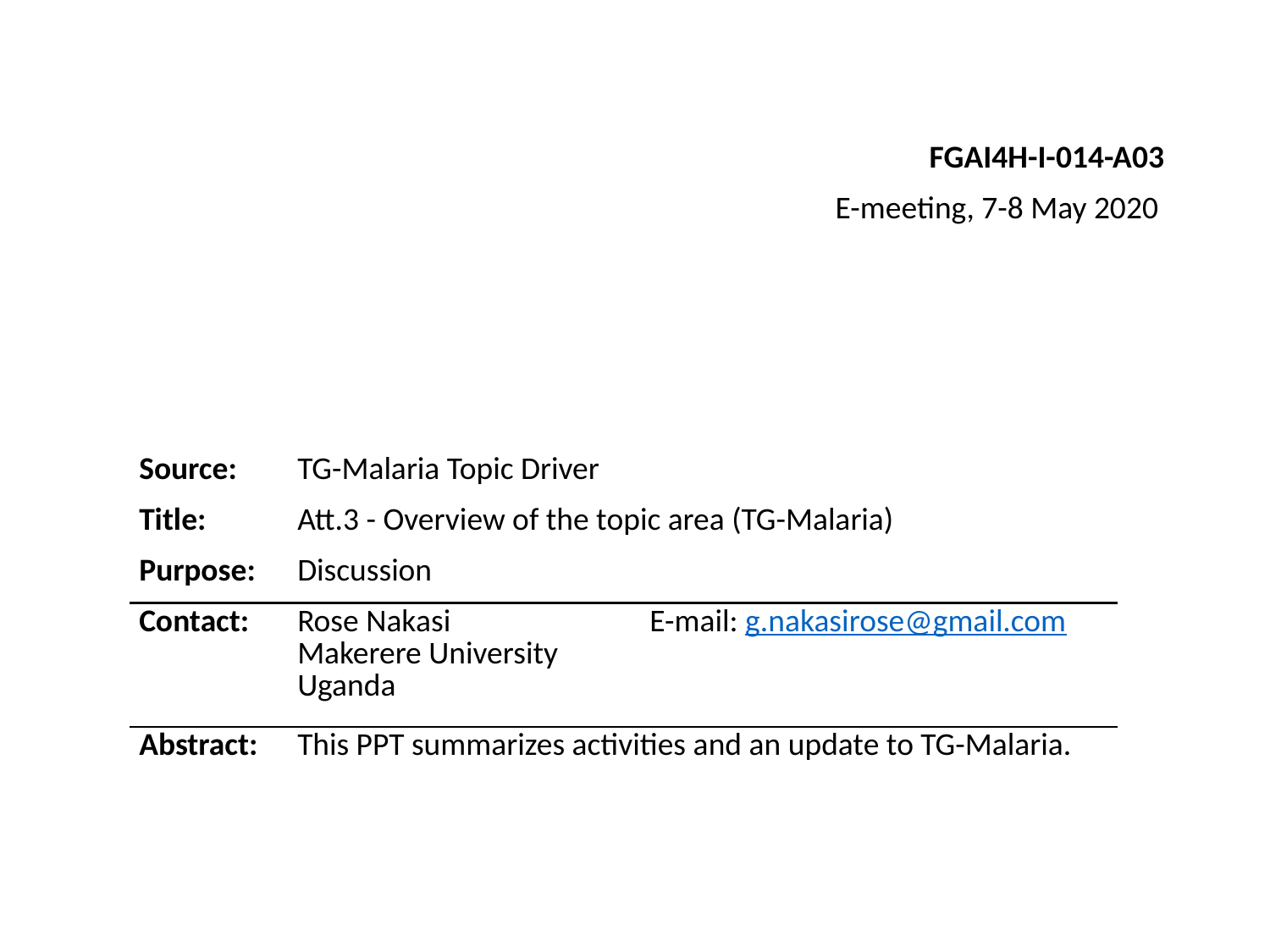

FGAI4H-I-014-A03
E-meeting, 7-8 May 2020
| Source: | TG-Malaria Topic Driver |  |
| --- | --- | --- |
| Title: | Att.3 - Overview of the topic area (TG-Malaria) |  |
| Purpose: | Discussion |  |
| Contact: | Rose Nakasi Makerere University Uganda | E-mail: g.nakasirose@gmail.com |
| Abstract: | This PPT summarizes activities and an update to TG-Malaria. |  |